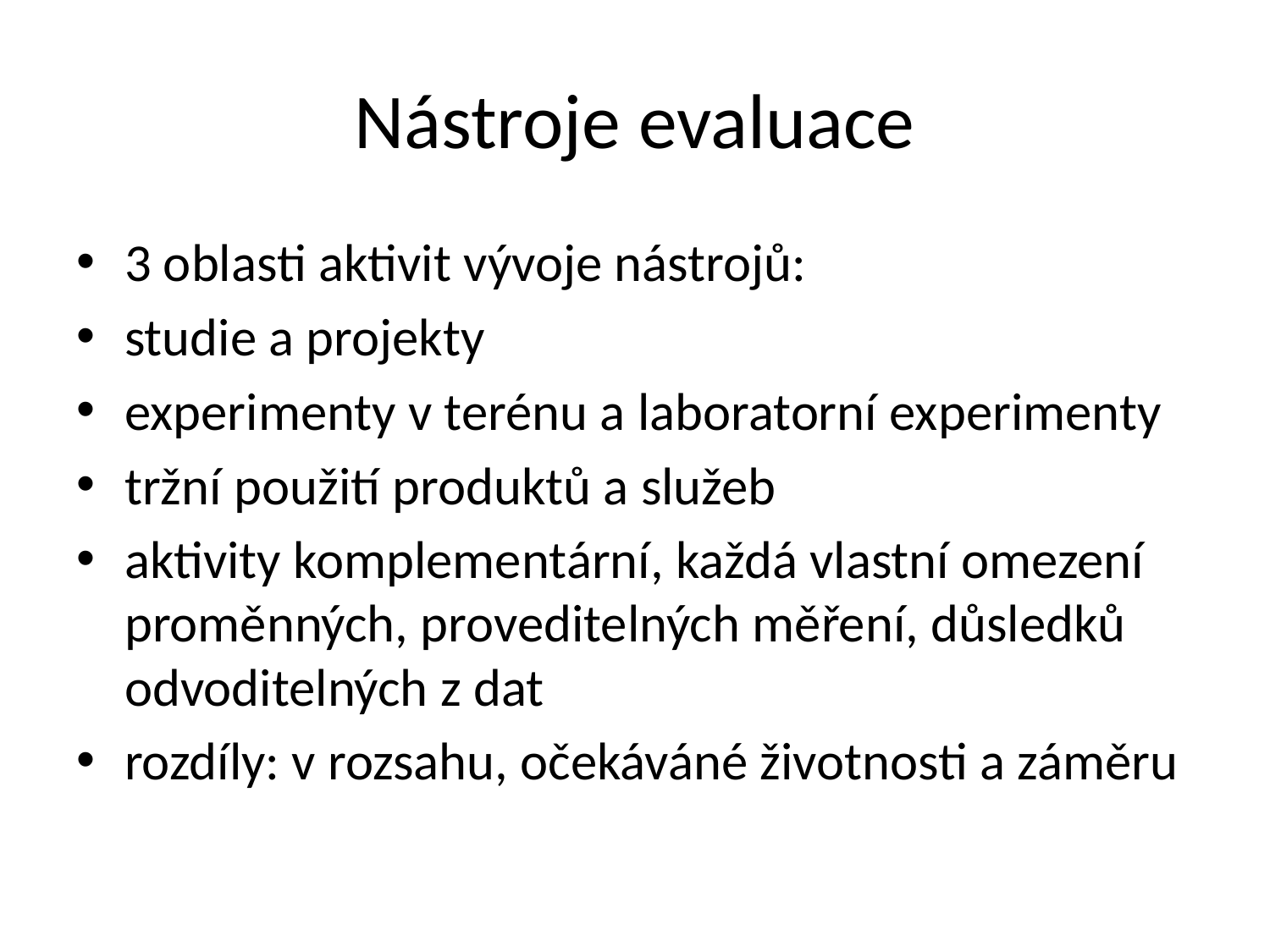

# Nástroje evaluace
3 oblasti aktivit vývoje nástrojů:
studie a projekty
experimenty v terénu a laboratorní experimenty
tržní použití produktů a služeb
aktivity komplementární, každá vlastní omezení proměnných, proveditelných měření, důsledků odvoditelných z dat
rozdíly: v rozsahu, očekáváné životnosti a záměru